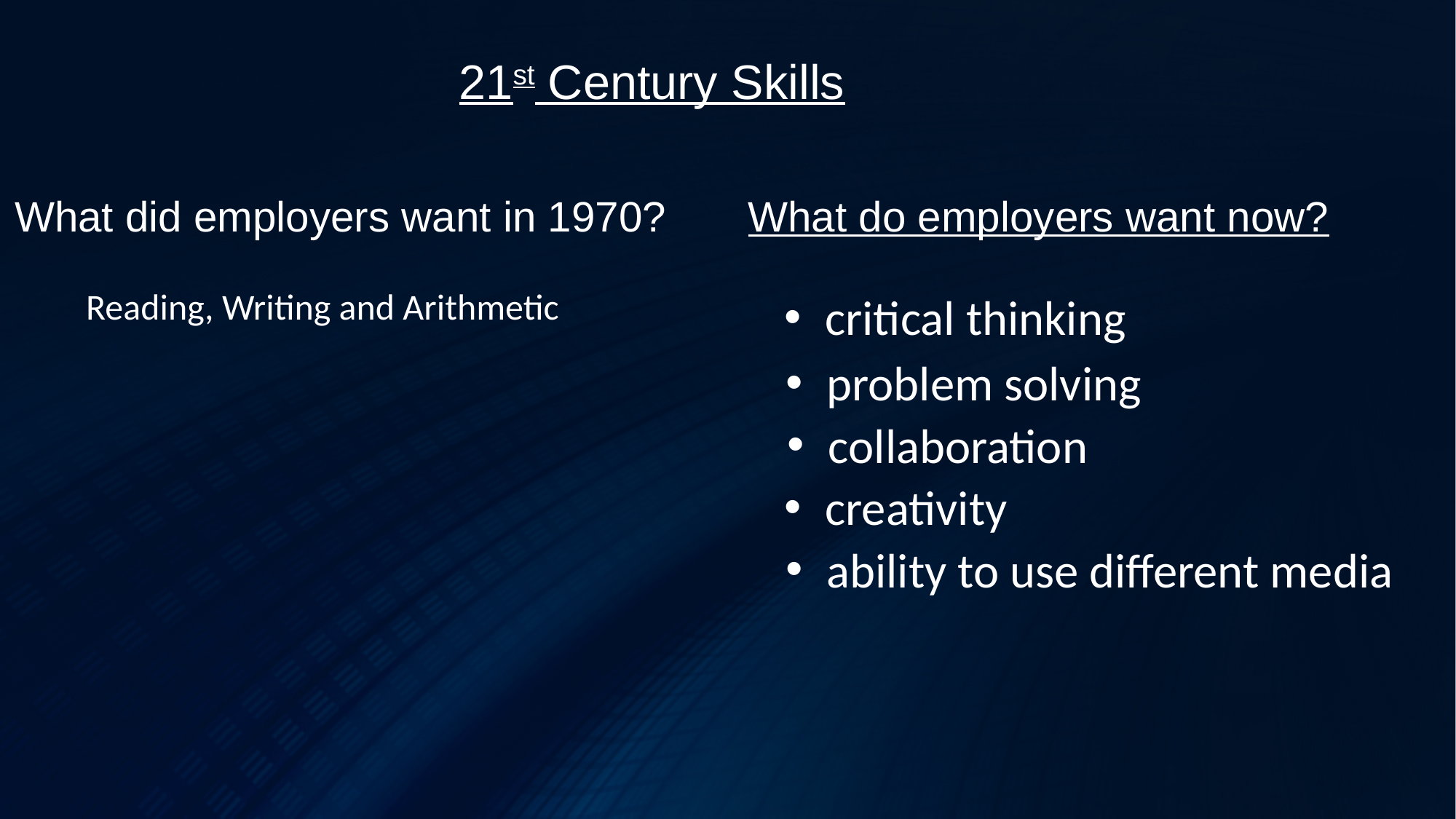

21st Century Skills
What did employers want in 1970?
What do employers want now?
Reading, Writing and Arithmetic
critical thinking
problem solving
collaboration
creativity
ability to use different media